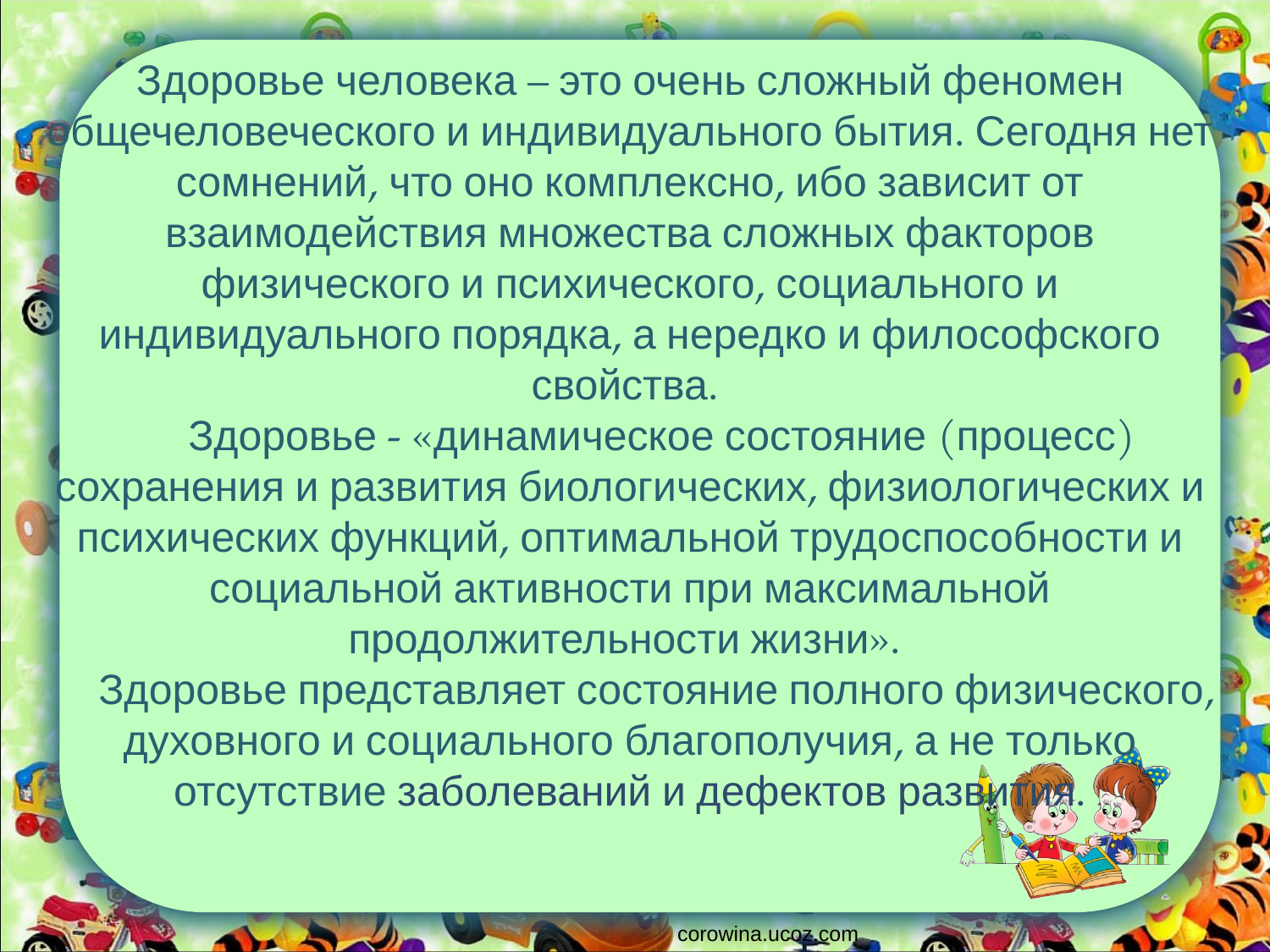

Здоровье человека – это очень сложный феномен общечеловеческого и индивидуального бытия. Сегодня нет сомнений, что оно комплексно, ибо зависит от взаимодействия множества сложных факторов физического и психического, социального и индивидуального порядка, а нередко и философского свойства.
      Здоровье - «динамическое состояние (процесс) сохранения и развития биологических, физиологических и психических функций, оптимальной трудоспособности и социальной активности при максимальной продолжительности жизни».
     Здоровье представляет состояние полного физического, духовного и социального благополучия, а не только отсутствие заболеваний и дефектов развития.
corowina.ucoz.com